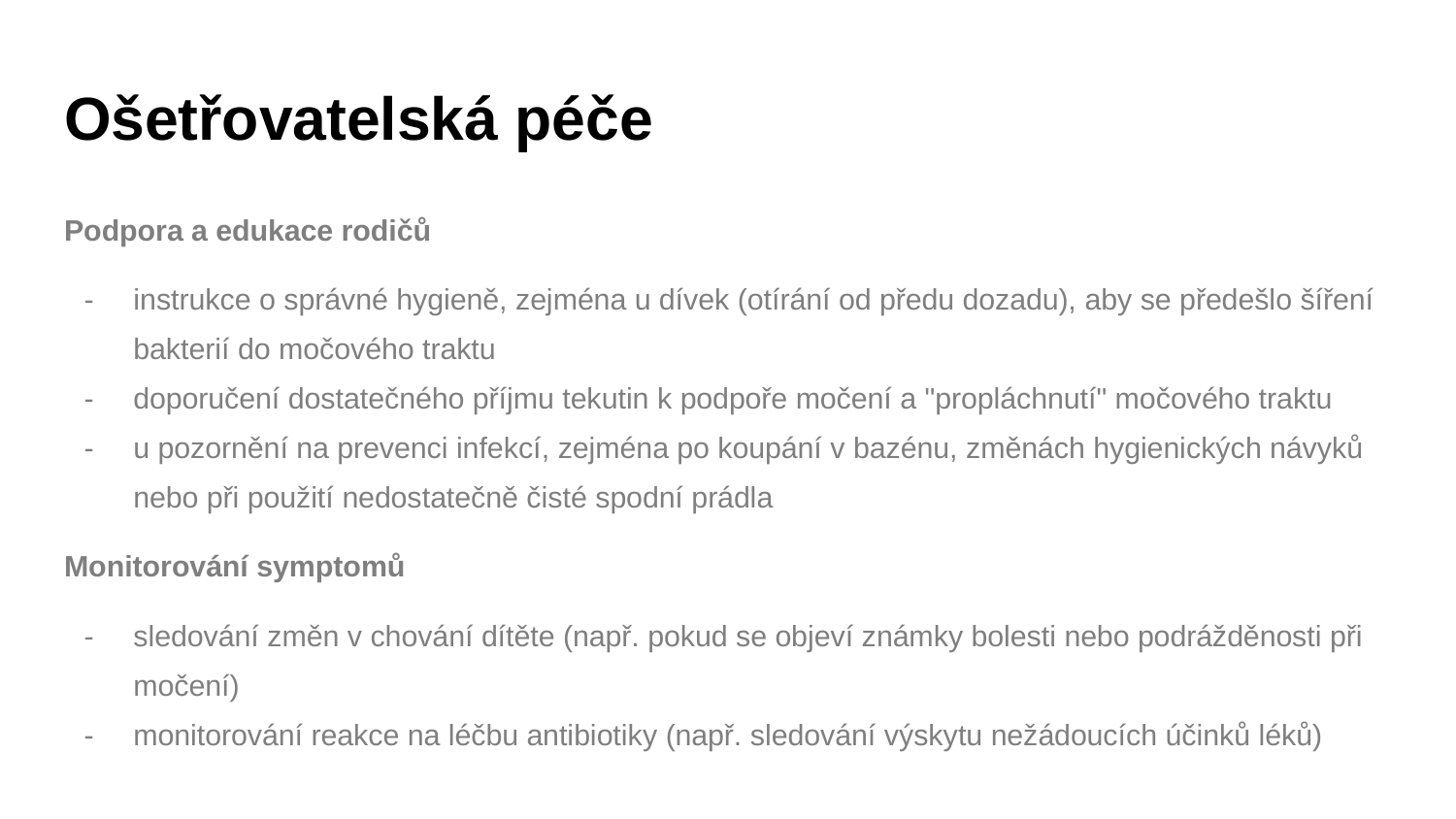

# Ošetřovatelská péče
Podpora a edukace rodičů
instrukce o správné hygieně, zejména u dívek (otírání od předu dozadu), aby se předešlo šíření bakterií do močového traktu
doporučení dostatečného příjmu tekutin k podpoře močení a "propláchnutí" močového traktu
u pozornění na prevenci infekcí, zejména po koupání v bazénu, změnách hygienických návyků nebo při použití nedostatečně čisté spodní prádla
Monitorování symptomů
sledování změn v chování dítěte (např. pokud se objeví známky bolesti nebo podrážděnosti při močení)
monitorování reakce na léčbu antibiotiky (např. sledování výskytu nežádoucích účinků léků)